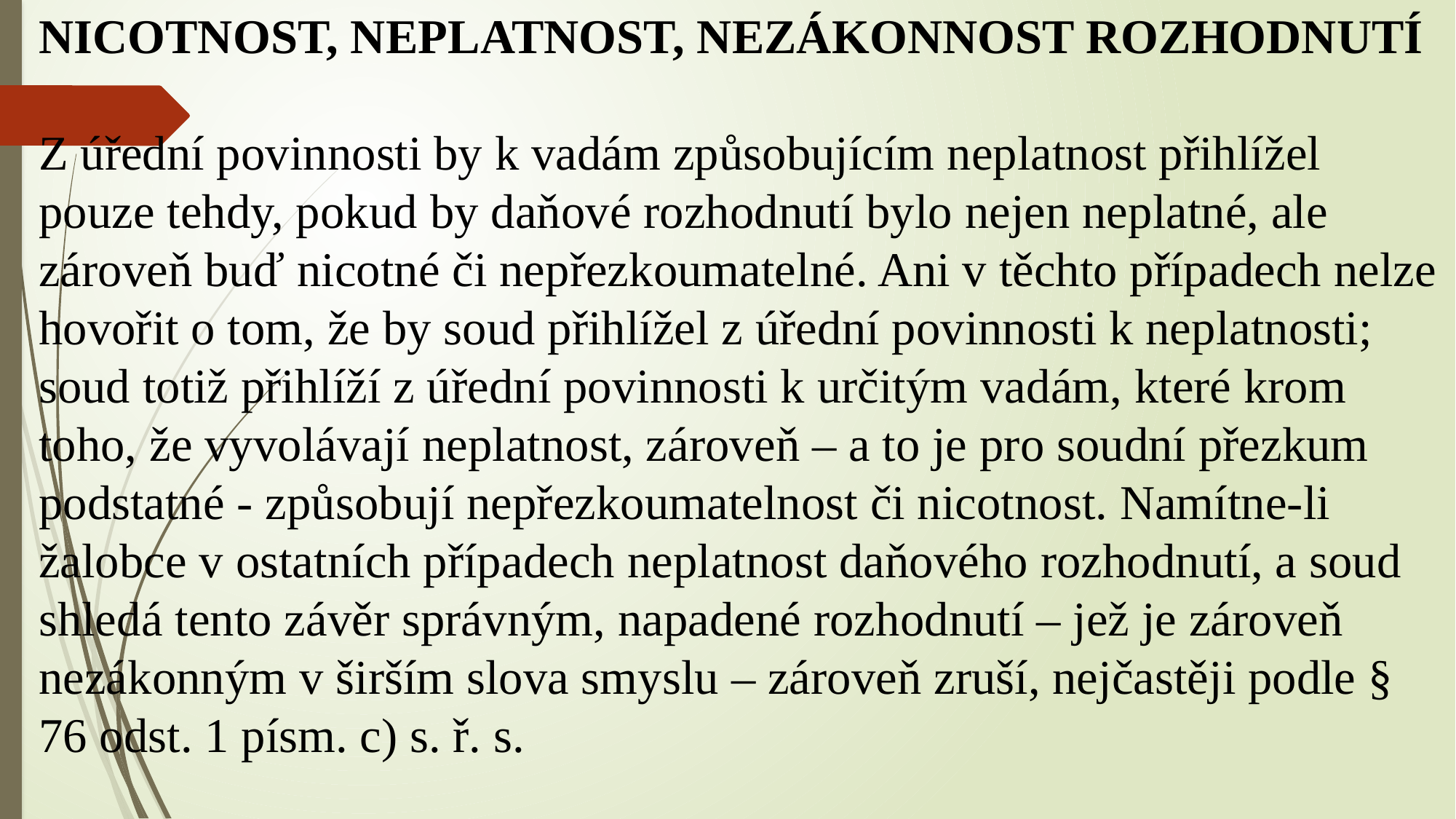

NICOTNOST, NEPLATNOST, NEZÁKONNOST ROZHODNUTÍ

Z úřední povinnosti by k vadám způsobujícím neplatnost přihlížel pouze tehdy, pokud by daňové rozhodnutí bylo nejen neplatné, ale zároveň buď nicotné či nepřezkoumatelné. Ani v těchto případech nelze hovořit o tom, že by soud přihlížel z úřední povinnosti k neplatnosti; soud totiž přihlíží z úřední povinnosti k určitým vadám, které krom toho, že vyvolávají neplatnost, zároveň – a to je pro soudní přezkum podstatné - způsobují nepřezkoumatelnost či nicotnost. Namítne-li žalobce v ostatních případech neplatnost daňového rozhodnutí, a soud shledá tento závěr správným, napadené rozhodnutí – jež je zároveň nezákonným v širším slova smyslu – zároveň zruší, nejčastěji podle § 76 odst. 1 písm. c) s. ř. s.